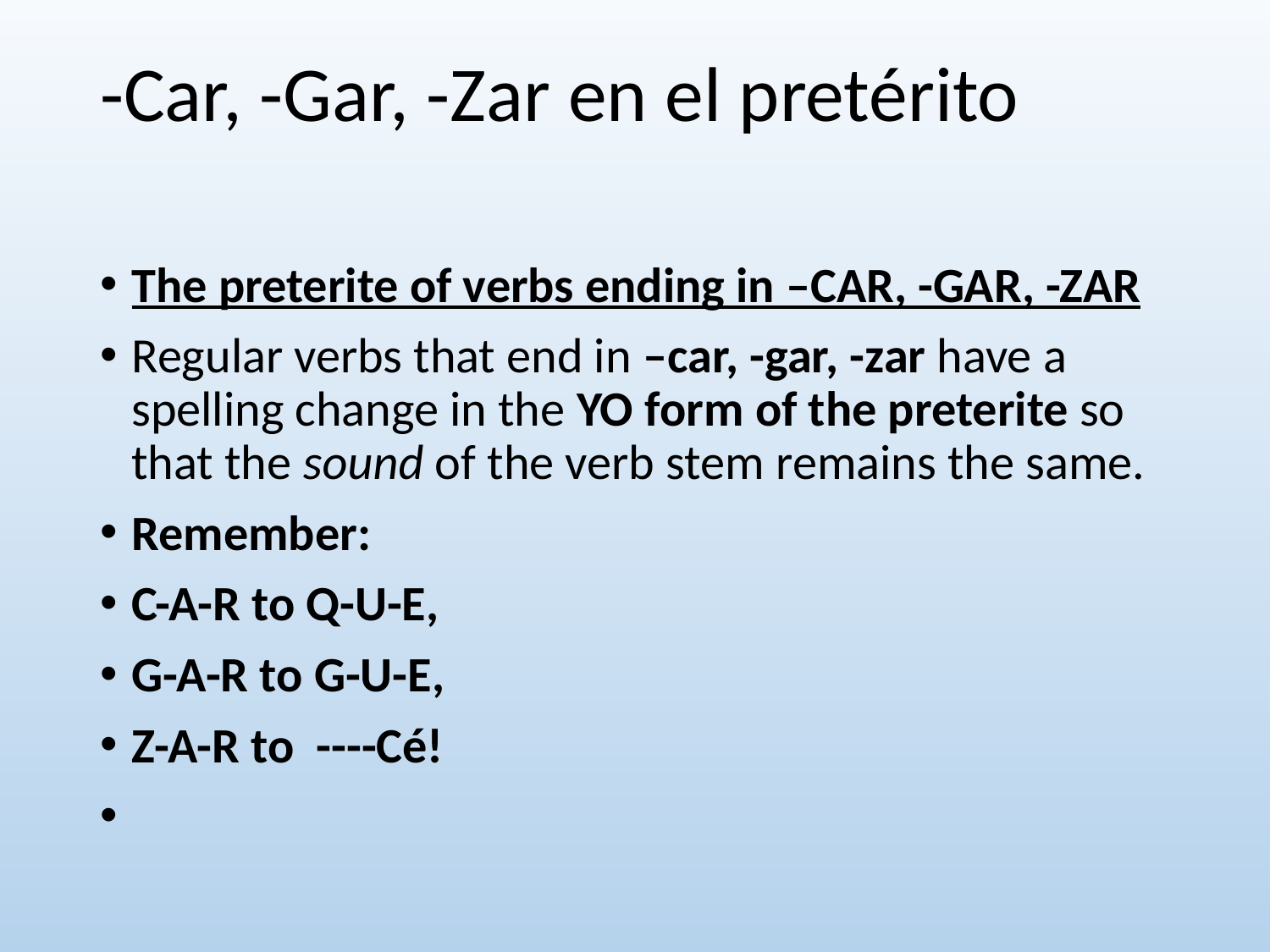

# -Car, -Gar, -Zar en el pretérito
The preterite of verbs ending in –CAR, -GAR, -ZAR
Regular verbs that end in –car, -gar, -zar have a spelling change in the YO form of the preterite so that the sound of the verb stem remains the same.
Remember:
C-A-R to Q-U-E,
G-A-R to G-U-E,
Z-A-R to  ----Cé!